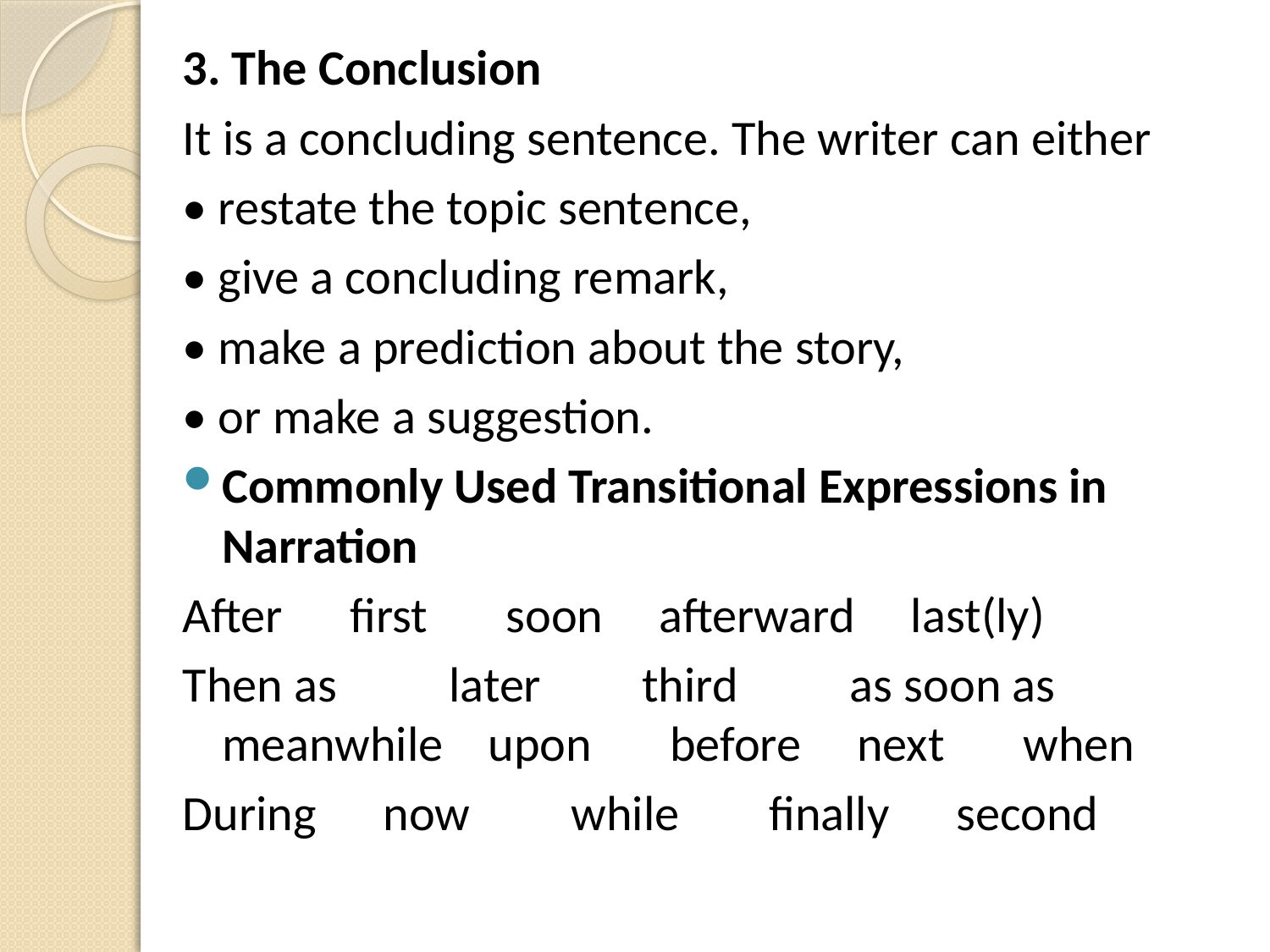

3. The Conclusion
It is a concluding sentence. The writer can either
• restate the topic sentence,
• give a concluding remark,
• make a prediction about the story,
• or make a suggestion.
Commonly Used Transitional Expressions in Narration
After      first       soon     afterward     last(ly)
Then as          later         third          as soon as    meanwhile    upon       before     next       when
During      now         while        finally      second